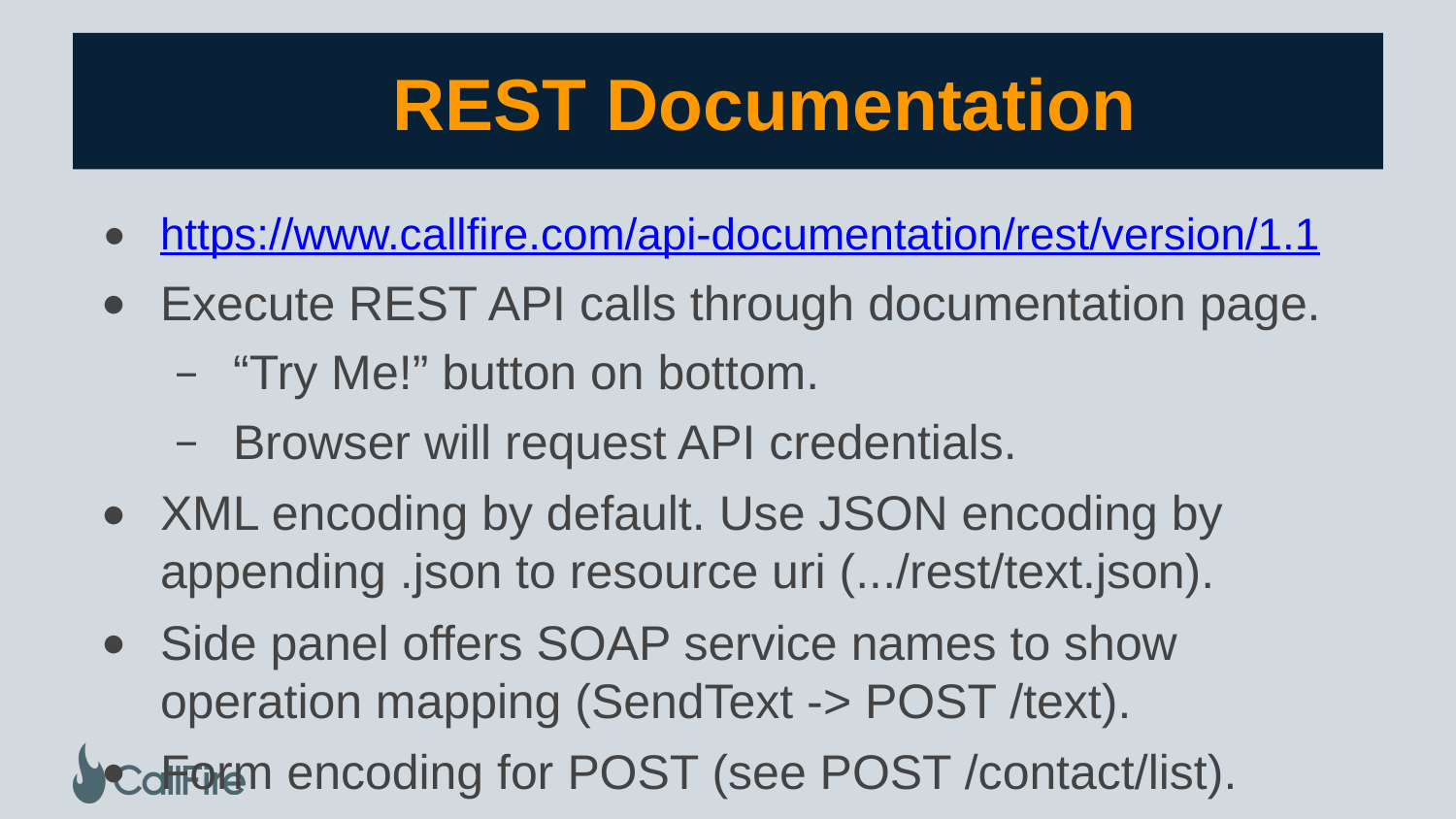

# REST Documentation
https://www.callfire.com/api-documentation/rest/version/1.1
Execute REST API calls through documentation page.
“Try Me!” button on bottom.
Browser will request API credentials.
XML encoding by default. Use JSON encoding by appending .json to resource uri (.../rest/text.json).
Side panel offers SOAP service names to show operation mapping (SendText -> POST /text).
Form encoding for POST (see POST /contact/list).